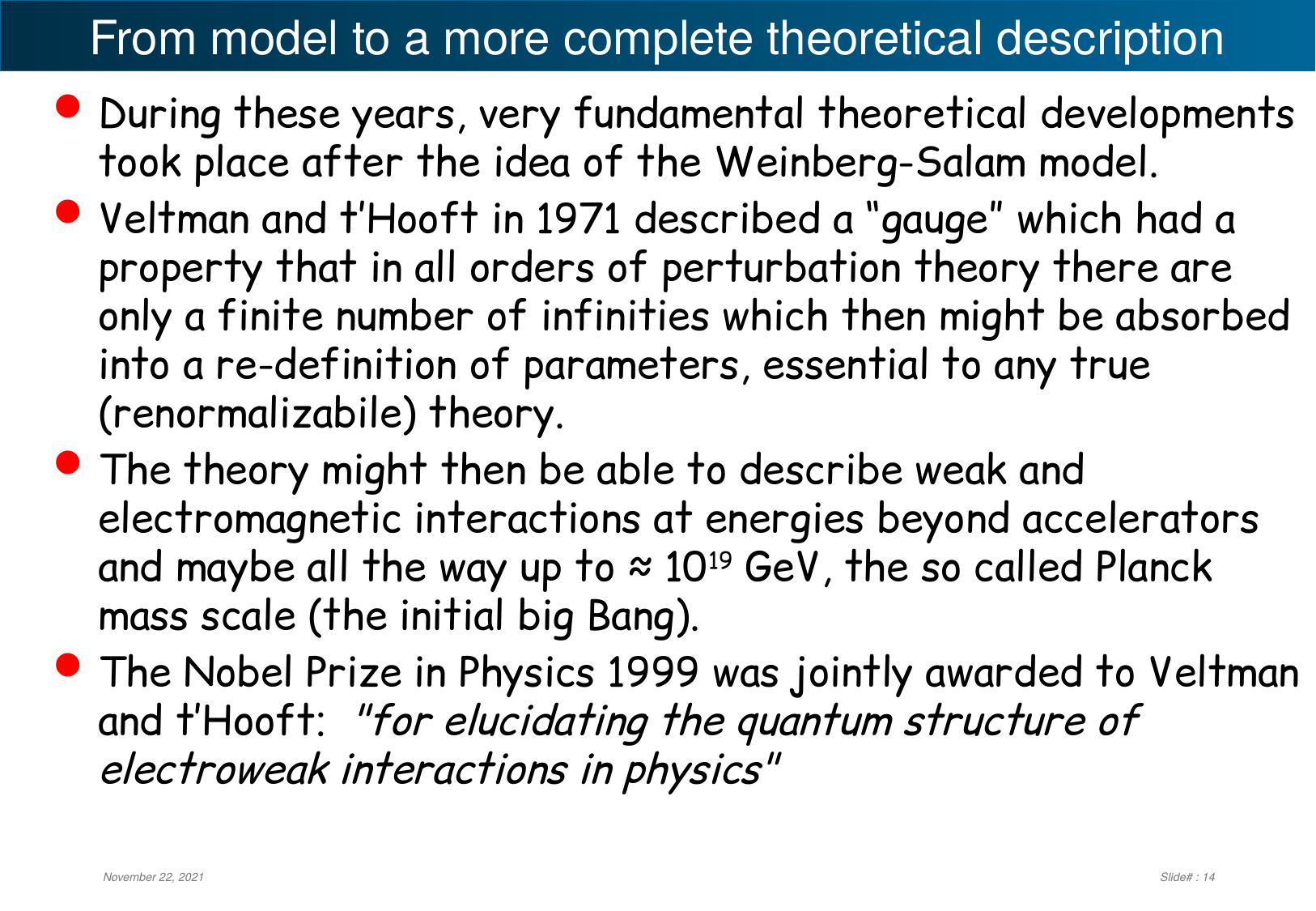

# From model to a more complete theoretical description
During these years, very fundamental theoretical developments took place after the idea of the Weinberg-Salam model.
Veltman and t’Hooft in 1971 described a “gauge” which had a property that in all orders of perturbation theory there are only a finite number of infinities which then might be absorbed into a re-definition of parameters, essential to any true (renormalizabile) theory.
The theory might then be able to describe weak and electromagnetic interactions at energies beyond accelerators and maybe all the way up to ≈ 1019 GeV, the so called Planck mass scale (the initial big Bang).
The Nobel Prize in Physics 1999 was jointly awarded to Veltman and t’Hooft:  "for elucidating the quantum structure of electroweak interactions in physics"

November 22, 2021
Slide# : 14